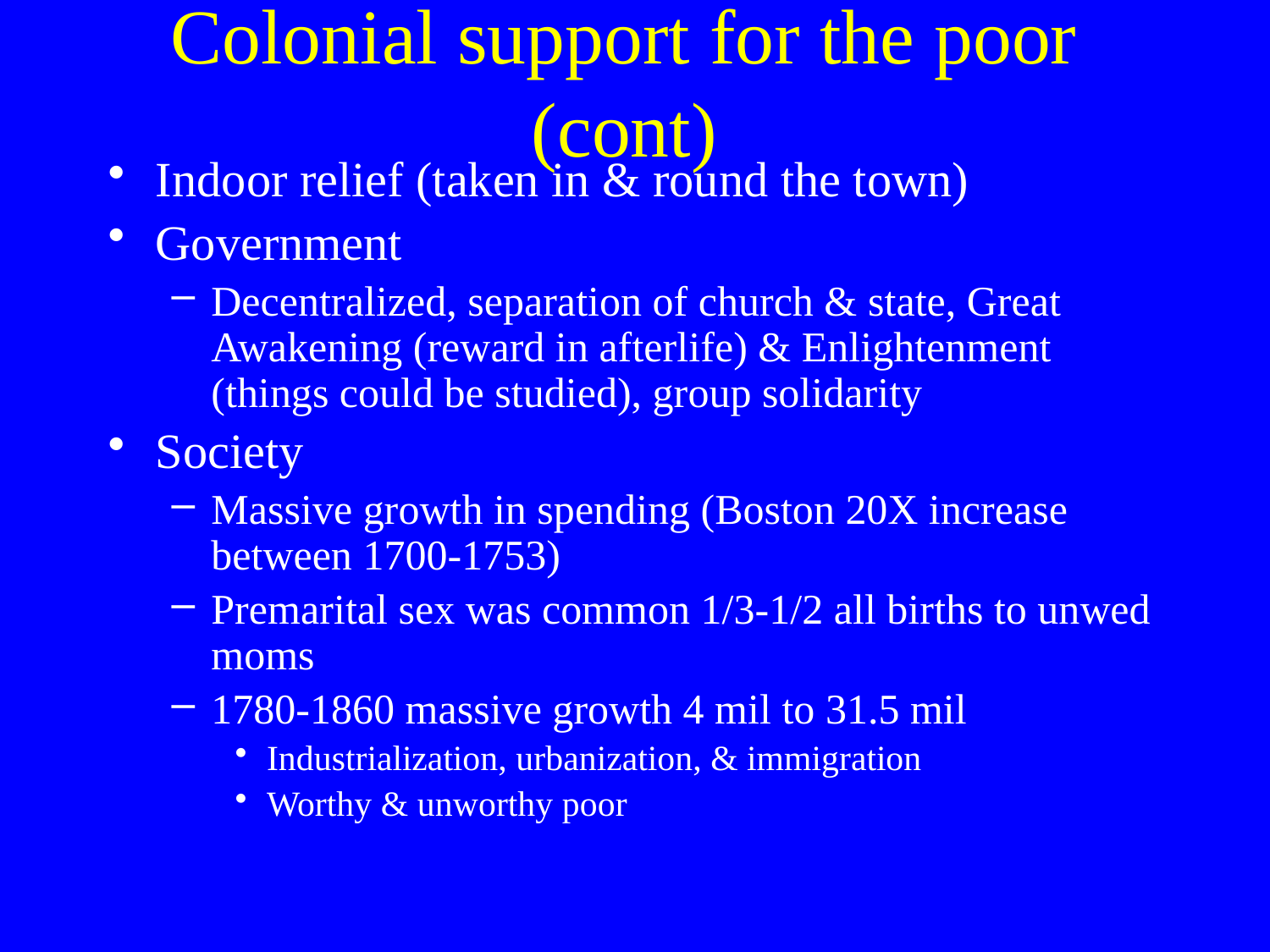

# Colonial support for the poor (cont)
Indoor relief (taken in & round the town)
Government
Decentralized, separation of church & state, Great Awakening (reward in afterlife) & Enlightenment (things could be studied), group solidarity
Society
Massive growth in spending (Boston 20X increase between 1700-1753)
Premarital sex was common 1/3-1/2 all births to unwed moms
1780-1860 massive growth 4 mil to 31.5 mil
Industrialization, urbanization, & immigration
Worthy & unworthy poor